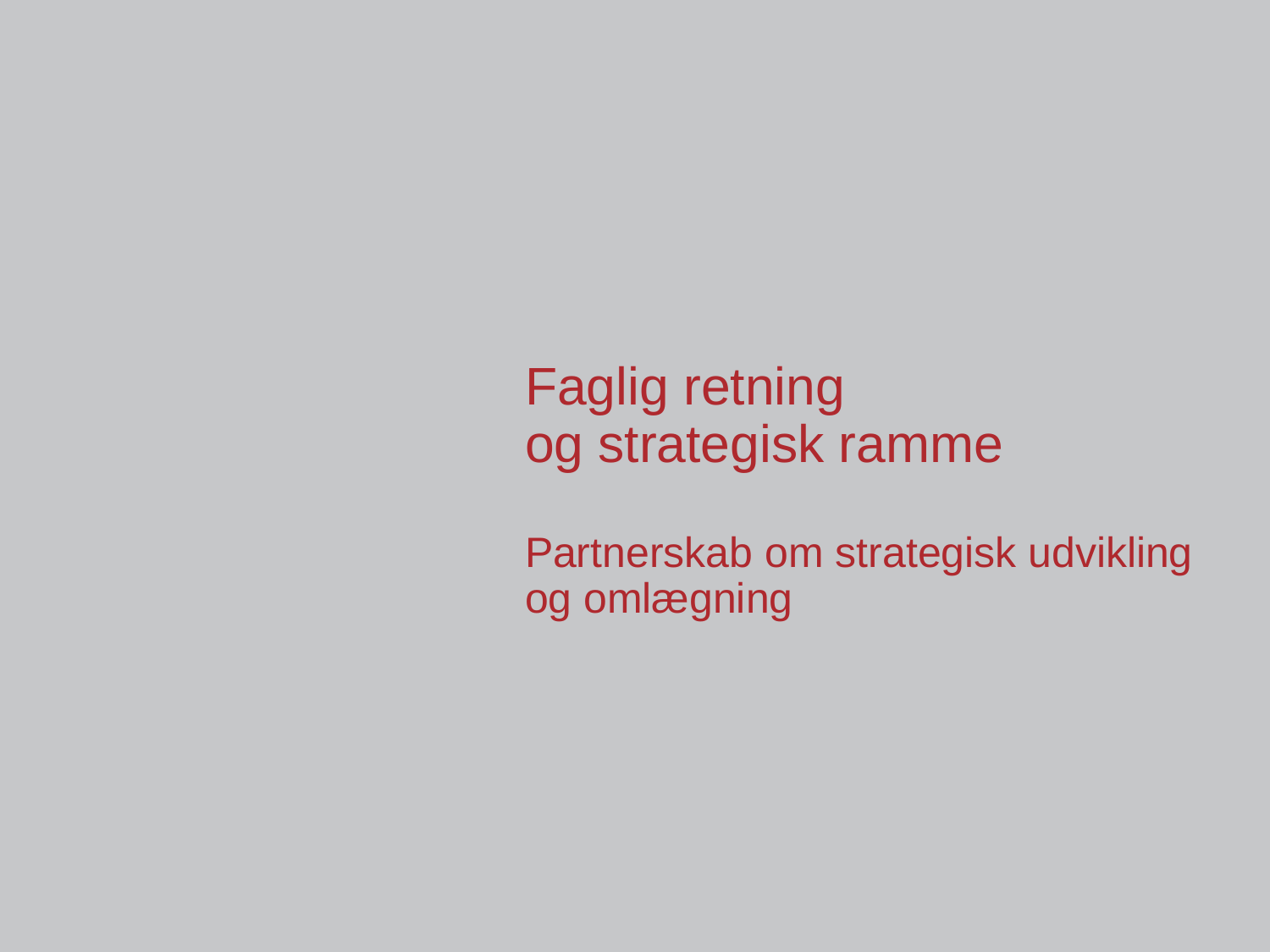

# Faglig retning og strategisk ramme Partnerskab om strategisk udvikling og omlægning